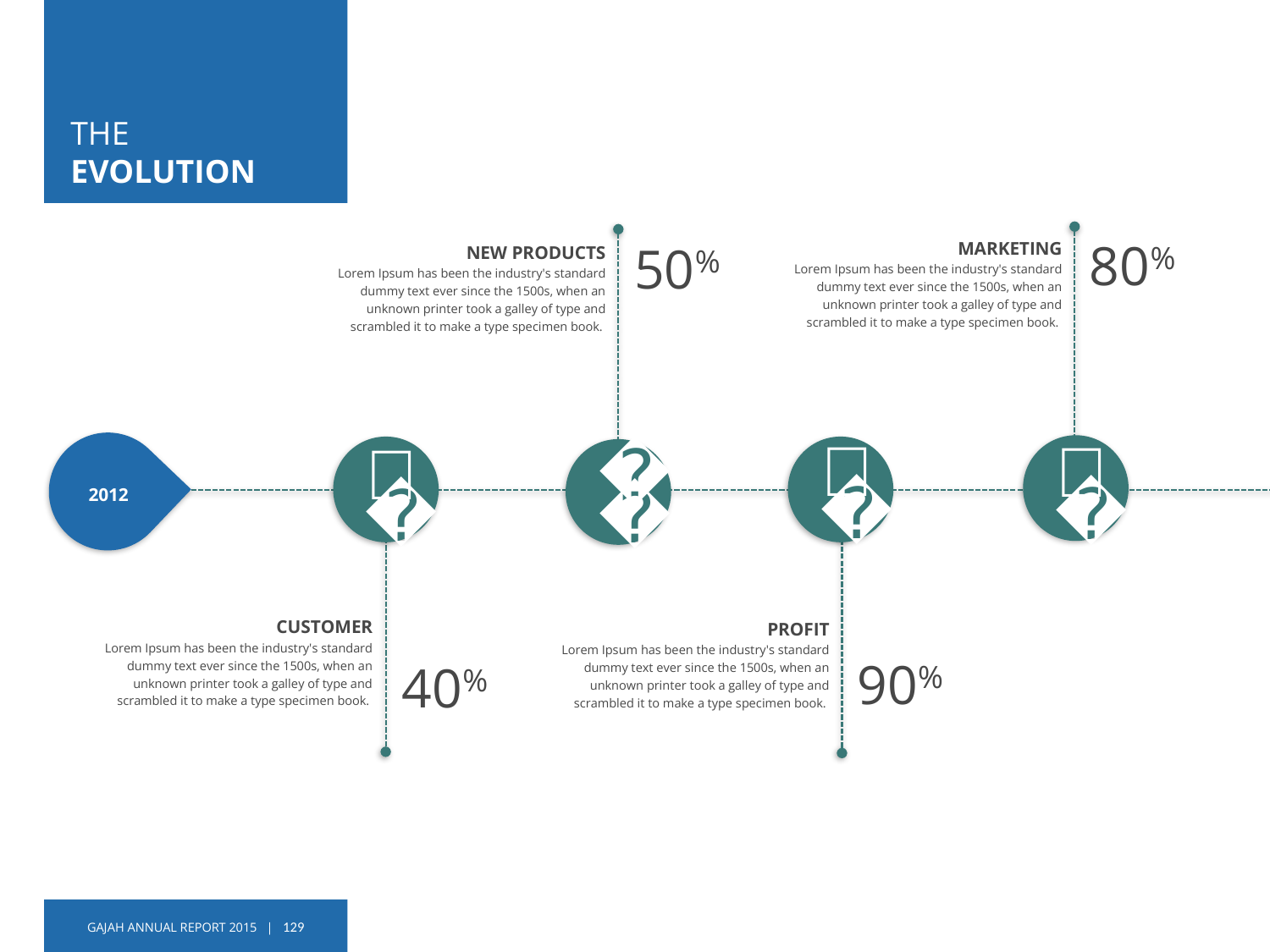

# THE EVOLUTION
MARKETING
Lorem Ipsum has been the industry's standard dummy text ever since the 1500s, when an unknown printer took a galley of type and scrambled it to make a type specimen book.
80%
50%
NEW PRODUCTS
Lorem Ipsum has been the industry's standard dummy text ever since the 1500s, when an unknown printer took a galley of type and scrambled it to make a type specimen book.

2012

📣

👤

🔾

📦
CUSTOMER
Lorem Ipsum has been the industry's standard dummy text ever since the 1500s, when an unknown printer took a galley of type and scrambled it to make a type specimen book.
PROFIT
Lorem Ipsum has been the industry's standard dummy text ever since the 1500s, when an unknown printer took a galley of type and scrambled it to make a type specimen book.
90%
40%